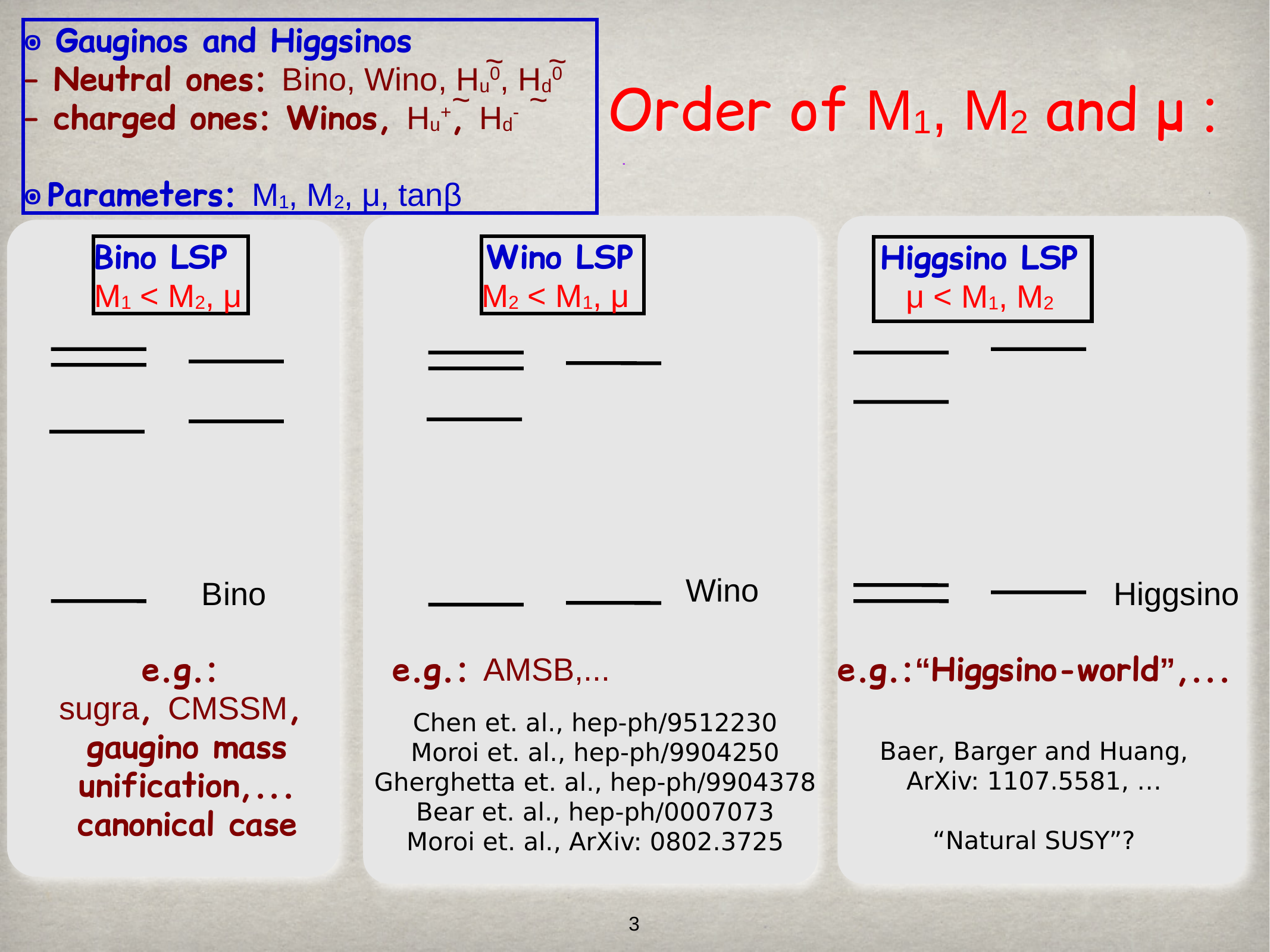

Gauginos and Higgsinos
 Neutral ones: Bino, Wino, Hu0, Hd0
 charged ones: Winos, Hu+, Hd-

 Parameters: M1, M2, μ, tanβ
~
~
~
~
Order of M1, M2 and μ :
-

Bino LSP
M1 < M2, μ
Wino LSP
M2 < M1, μ
Higgsino LSP
μ < M1, M2

Wino
Bino
Higgsino
e.g.:
sugra, CMSSM,
gaugino mass unification,...
canonical case
e.g.: AMSB,...
e.g.:“Higgsino-world”,...
Chen et. al., hep-ph/9512230
Moroi et. al., hep-ph/9904250
Gherghetta et. al., hep-ph/9904378
Bear et. al., hep-ph/0007073
Moroi et. al., ArXiv: 0802.3725
Baer, Barger and Huang,
ArXiv: 1107.5581, …

“Natural SUSY”?
3